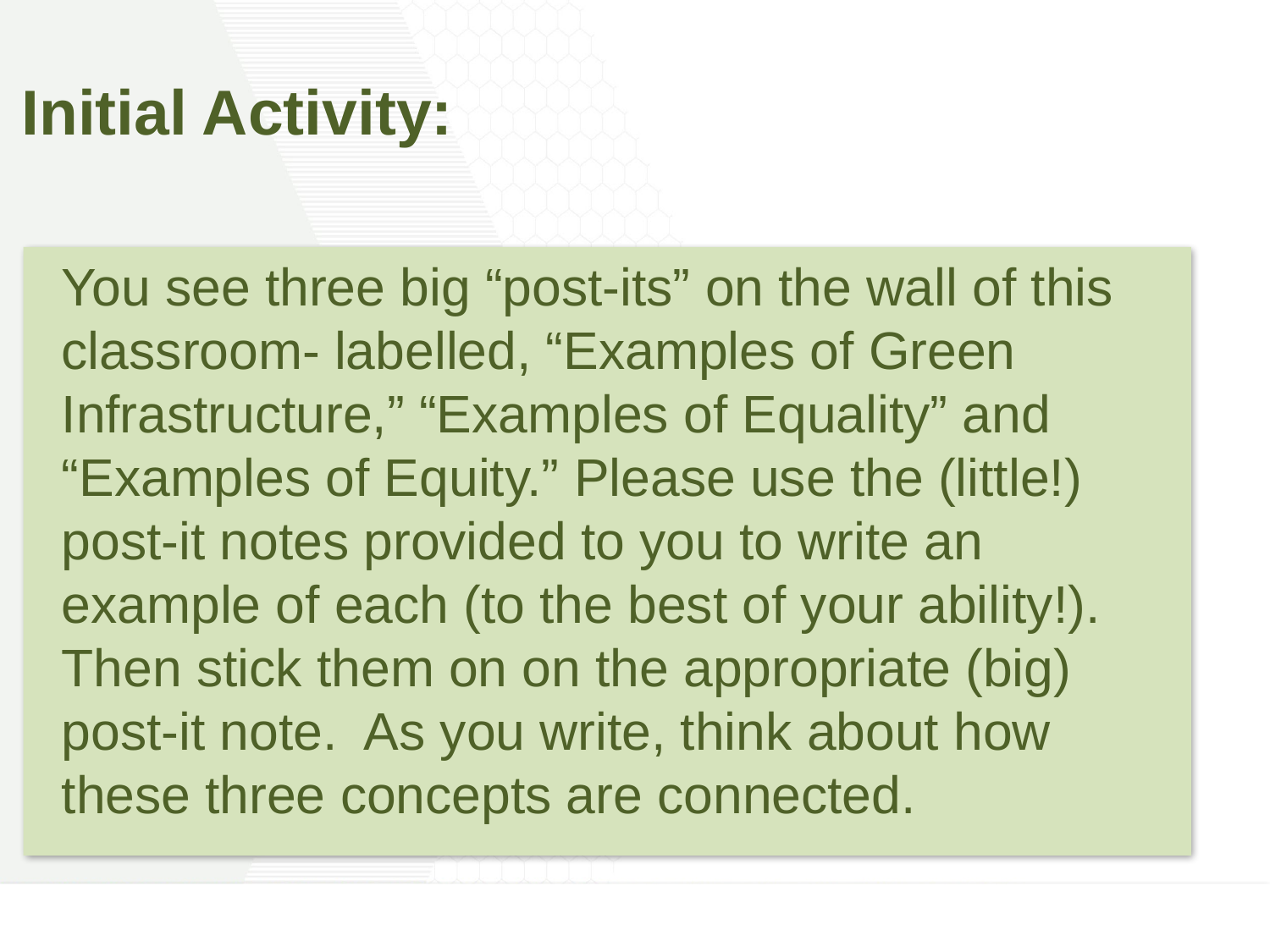

Initial Activity:
You see three big “post-its” on the wall of this classroom- labelled, “Examples of Green Infrastructure,” “Examples of Equality” and “Examples of Equity.” Please use the (little!) post-it notes provided to you to write an example of each (to the best of your ability!). Then stick them on on the appropriate (big) post-it note.  As you write, think about how these three concepts are connected.